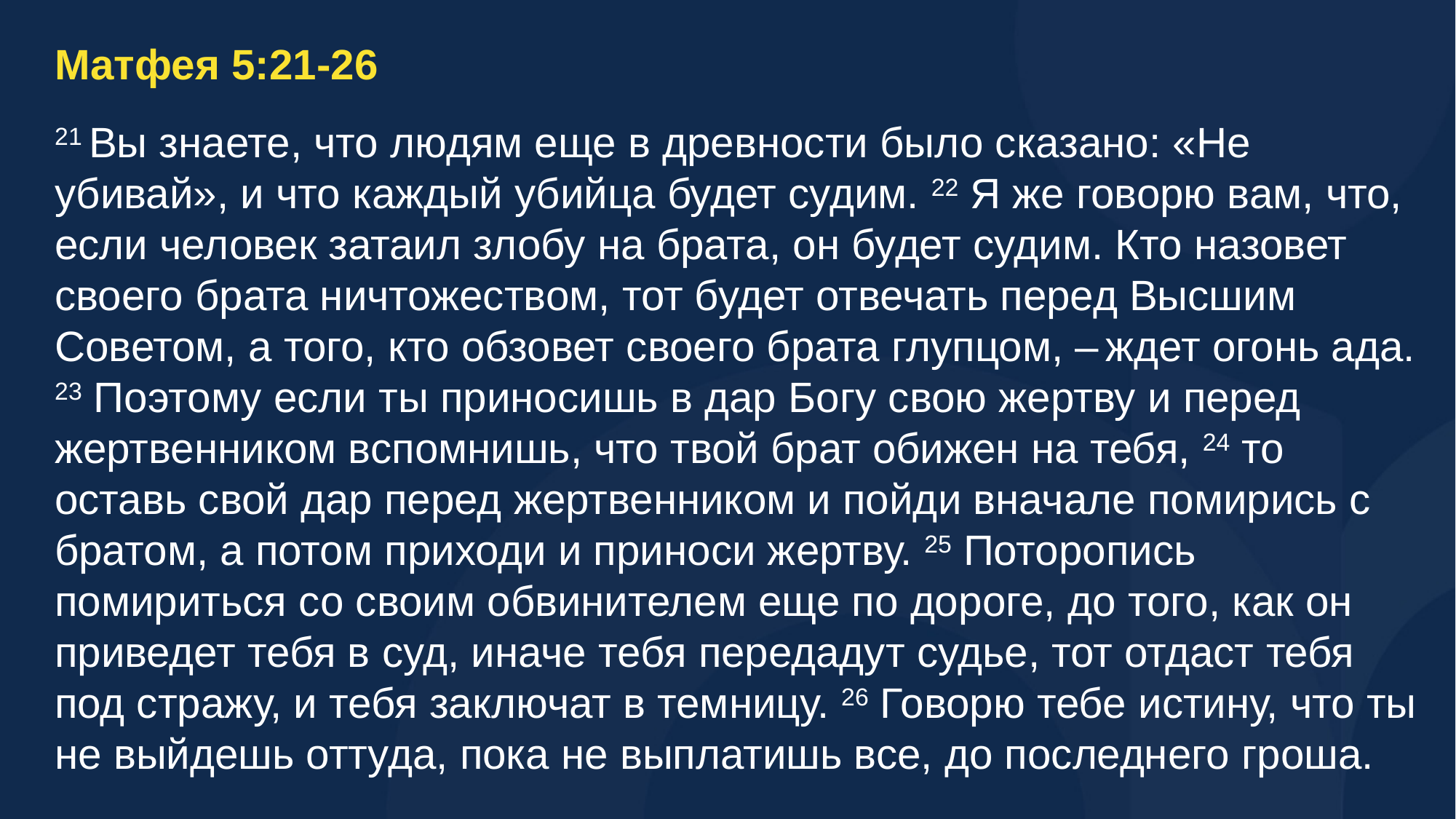

Матфея 5:21-26

21 Вы знаете, что людям еще в древности было сказано: «Не убивай», и что каждый убийца будет судим. 22 Я же говорю вам, что, если человек затаил злобу на брата, он будет судим. Кто назовет своего брата ничтожеством, тот будет отвечать перед Высшим Советом, а того, кто обзовет своего брата глупцом, – ждет огонь ада. 23 Поэтому если ты приносишь в дар Богу свою жертву и перед жертвенником вспомнишь, что твой брат обижен на тебя, 24 то оставь свой дар перед жертвенником и пойди вначале помирись с братом, а потом приходи и приноси жертву. 25 Поторопись помириться со своим обвинителем еще по дороге, до того, как он приведет тебя в суд, иначе тебя передадут судье, тот отдаст тебя под стражу, и тебя заключат в темницу. 26 Говорю тебе истину, что ты не выйдешь оттуда, пока не выплатишь все, до последнего гроша.